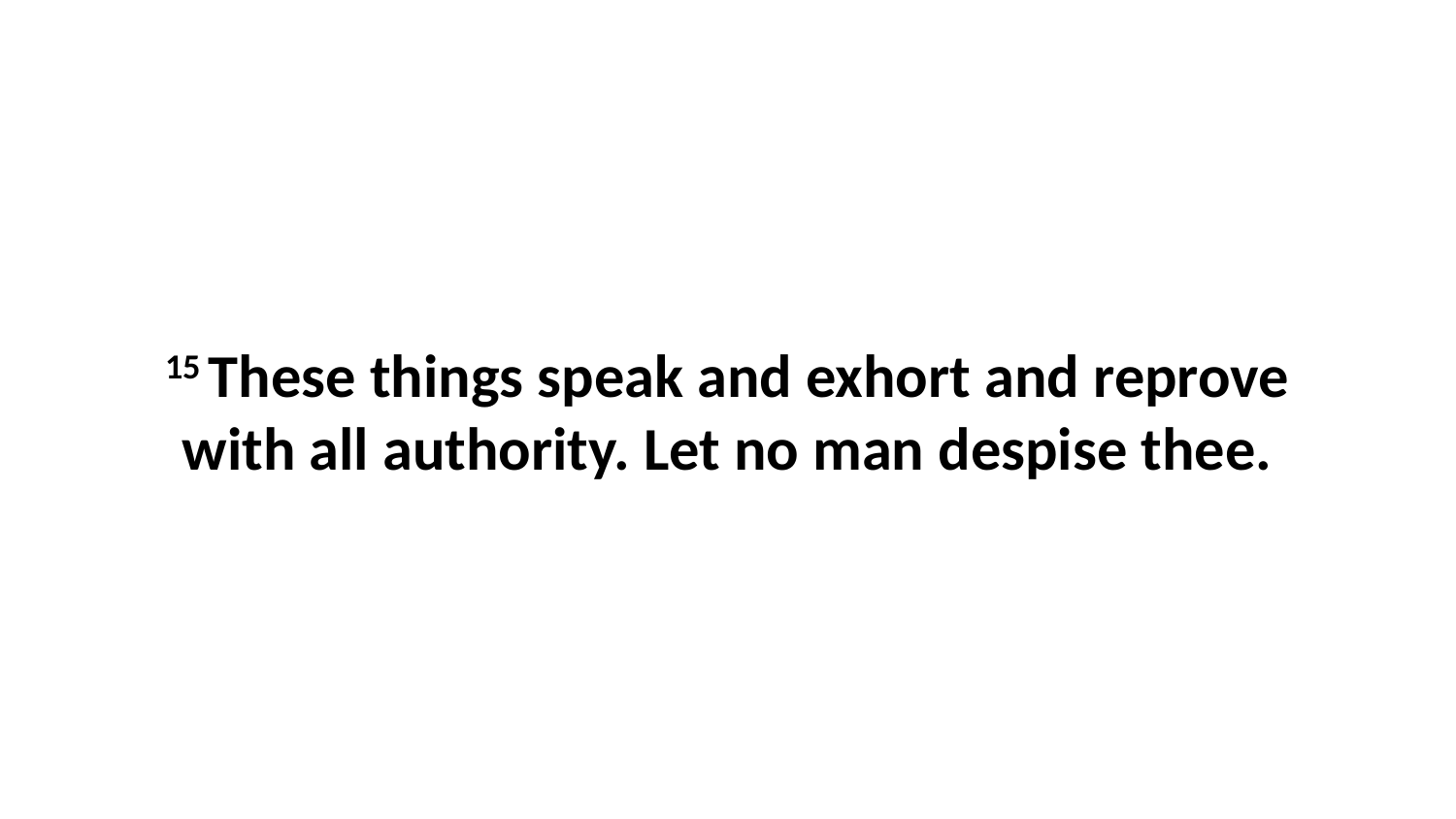

15 These things speak and exhort and reprove with all authority. Let no man despise thee.